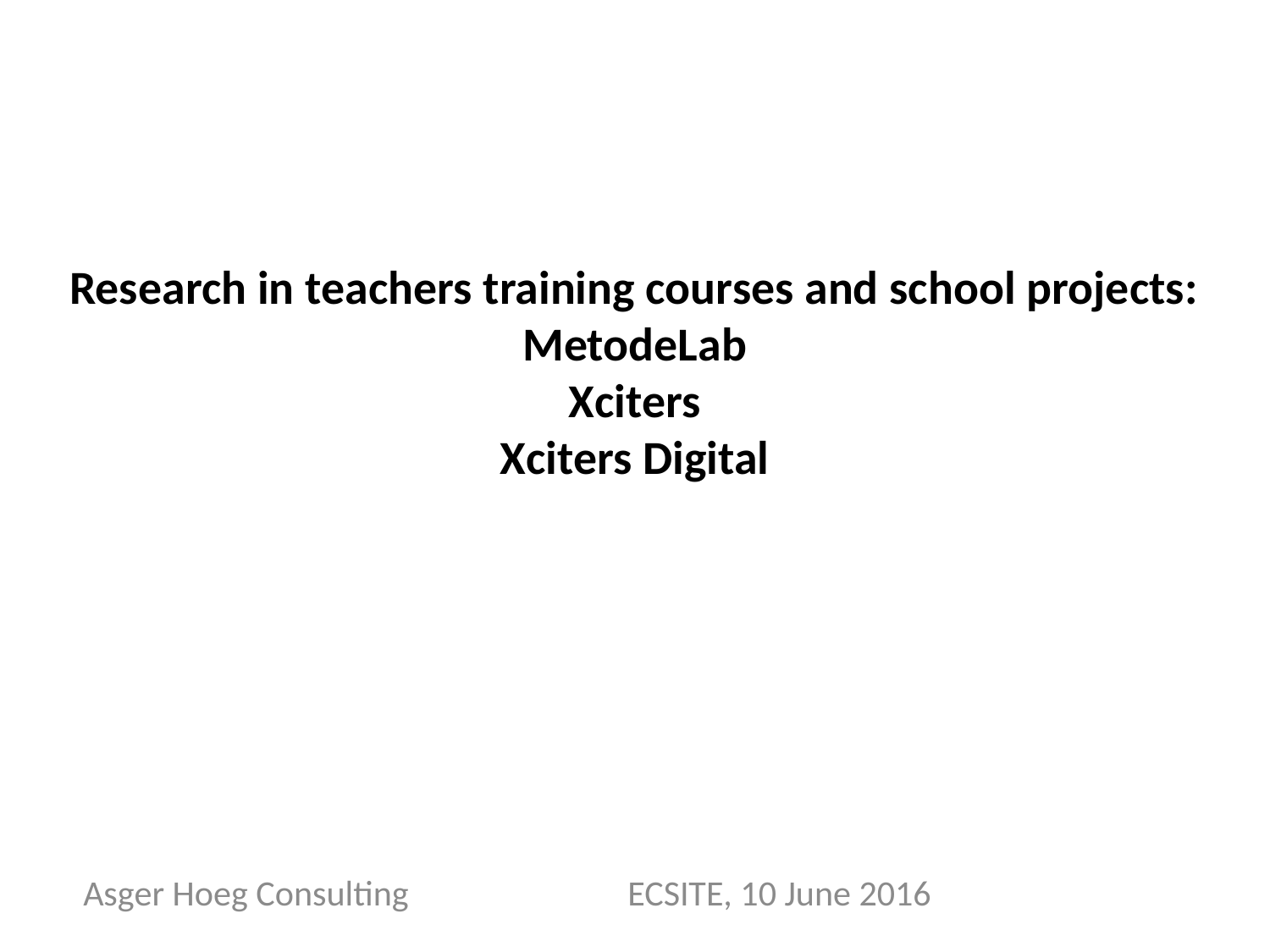

# Research in teachers training courses and school projects: MetodeLab Xciters Xciters Digital
Asger Hoeg Consulting				        ECSITE, 10 June 2016